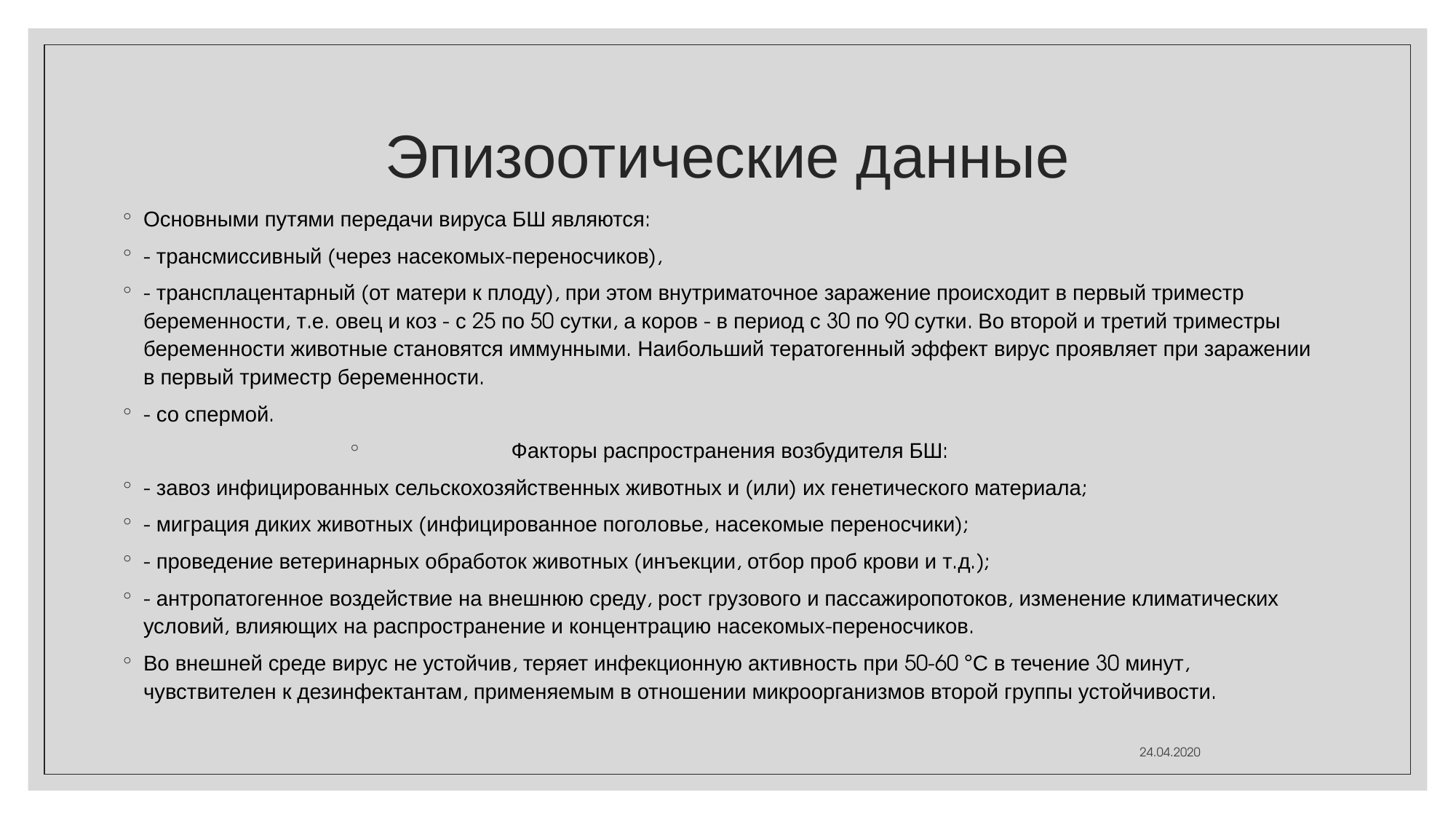

# Эпизоотические данные
Основными путями передачи вируса БШ являются:
- трансмиссивный (через насекомых-переносчиков),
- трансплацентарный (от матери к плоду), при этом внутриматочное заражение происходит в первый триместр беременности, т.е. овец и коз - с 25 по 50 сутки, а коров - в период с 30 по 90 сутки. Во второй и третий триместры беременности животные становятся иммунными. Наибольший тератогенный эффект вирус проявляет при заражении в первый триместр беременности.
- со спермой.
Факторы распространения возбудителя БШ:
- завоз инфицированных сельскохозяйственных животных и (или) их генетического материала;
- миграция диких животных (инфицированное поголовье, насекомые переносчики);
- проведение ветеринарных обработок животных (инъекции, отбор проб крови и т.д.);
- антропатогенное воздействие на внешнюю среду, рост грузового и пассажиропотоков, изменение климатических условий, влияющих на распространение и концентрацию насекомых-переносчиков.
Во внешней среде вирус не устойчив, теряет инфекционную активность при 50-60 °С в течение 30 минут, чувствителен к дезинфектантам, применяемым в отношении микроорганизмов второй группы устойчивости.

24.04.2020